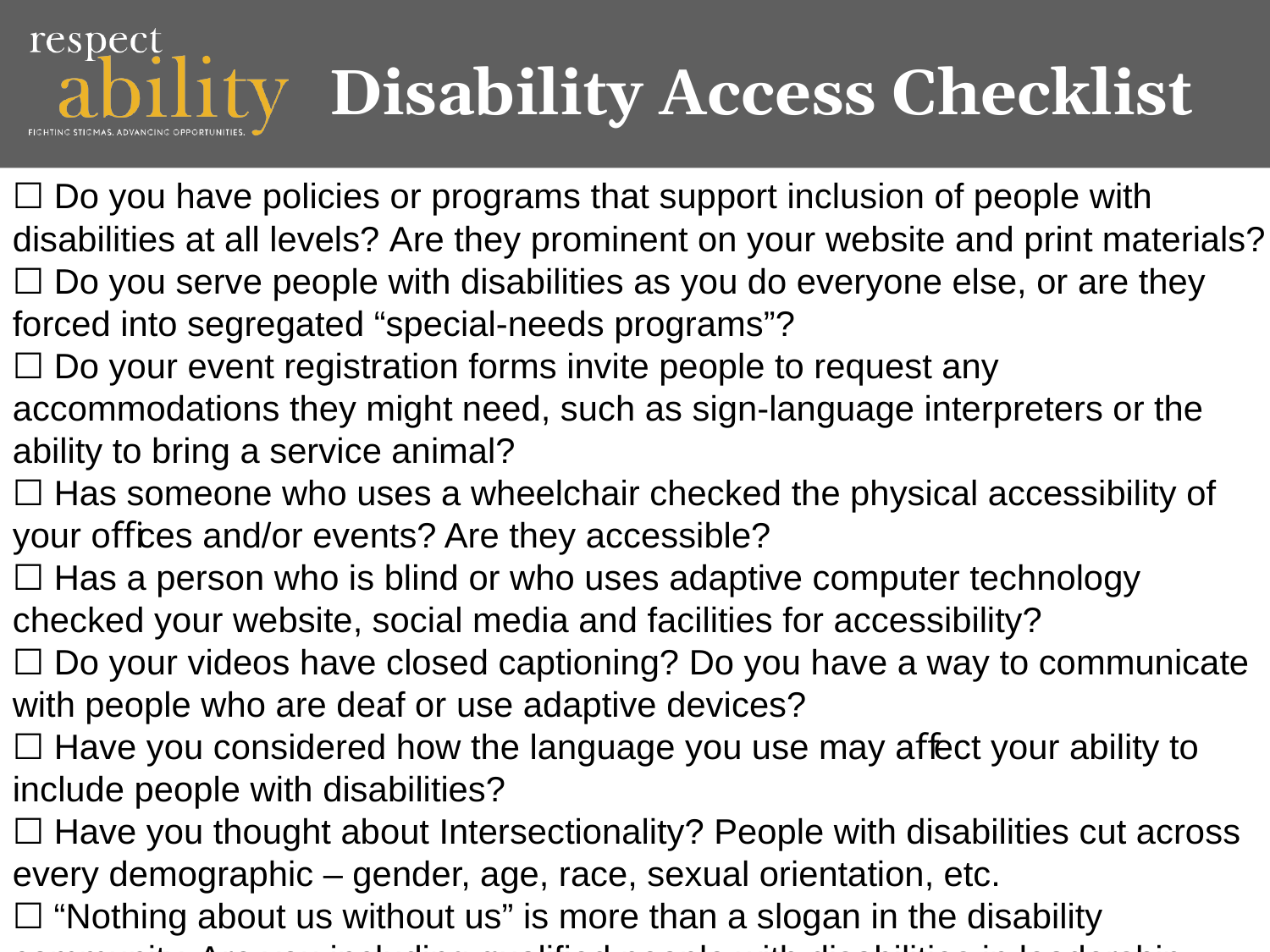

Disability Access Checklist
☐ Do you have policies or programs that support inclusion of people with disabilities at all levels? Are they prominent on your website and print materials?
☐ Do you serve people with disabilities as you do everyone else, or are they forced into segregated “special-needs programs”?
☐ Do your event registration forms invite people to request any accommodations they might need, such as sign-language interpreters or the ability to bring a service animal?
☐ Has someone who uses a wheelchair checked the physical accessibility of your oﬃces and/or events? Are they accessible?
☐ Has a person who is blind or who uses adaptive computer technology checked your website, social media and facilities for accessibility?
☐ Do your videos have closed captioning? Do you have a way to communicate with people who are deaf or use adaptive devices?
☐ Have you considered how the language you use may aﬀect your ability to include people with disabilities?
☐ Have you thought about Intersectionality? People with disabilities cut across every demographic – gender, age, race, sexual orientation, etc.
☐ “Nothing about us without us” is more than a slogan in the disability community. Are you including qualiﬁed people with disabilities in leadership positions?